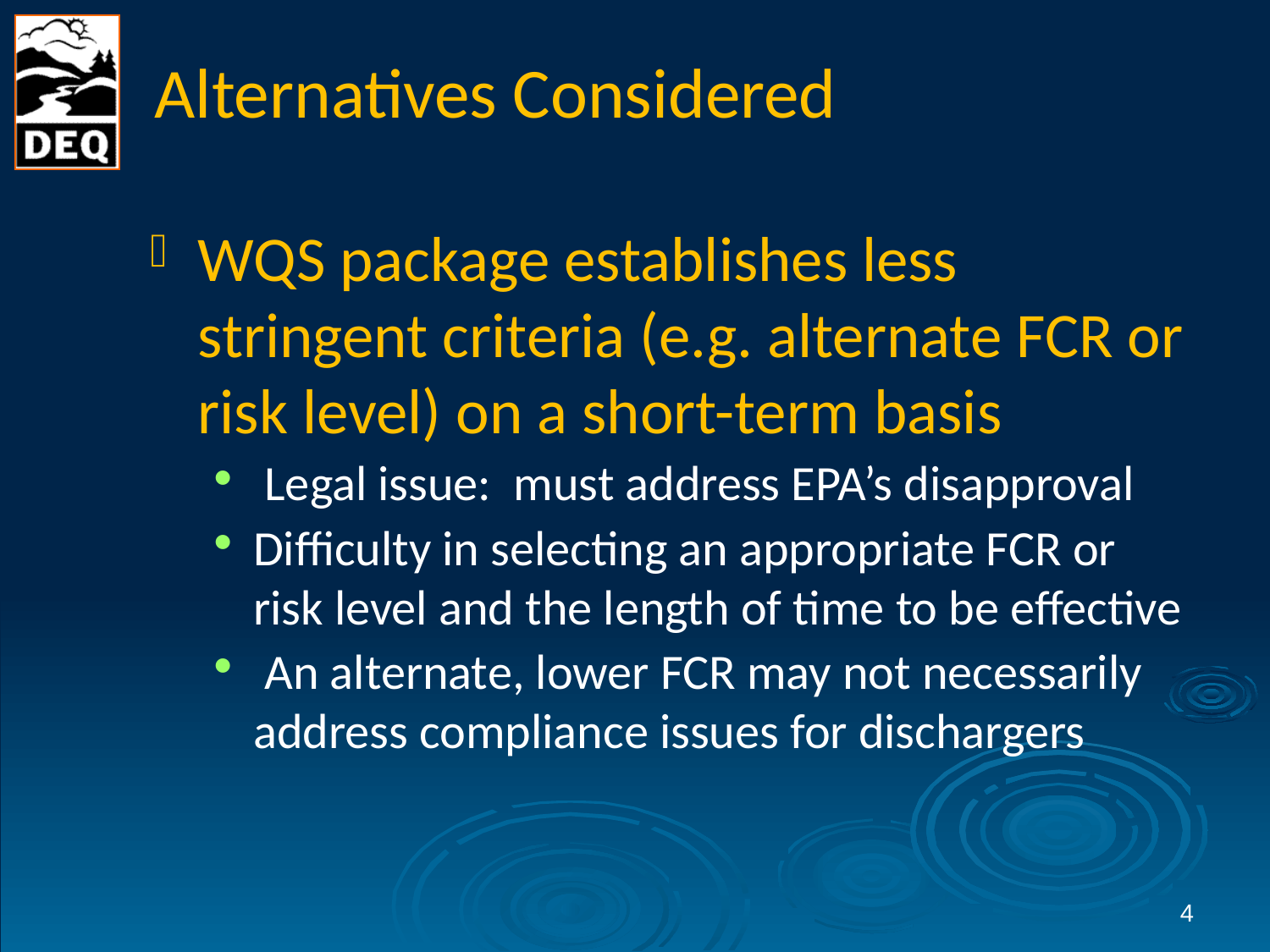

# Alternatives Considered
WQS package establishes less stringent criteria (e.g. alternate FCR or risk level) on a short-term basis
 Legal issue:  must address EPA’s disapproval
Difficulty in selecting an appropriate FCR or risk level and the length of time to be effective
 An alternate, lower FCR may not necessarily address compliance issues for dischargers

4